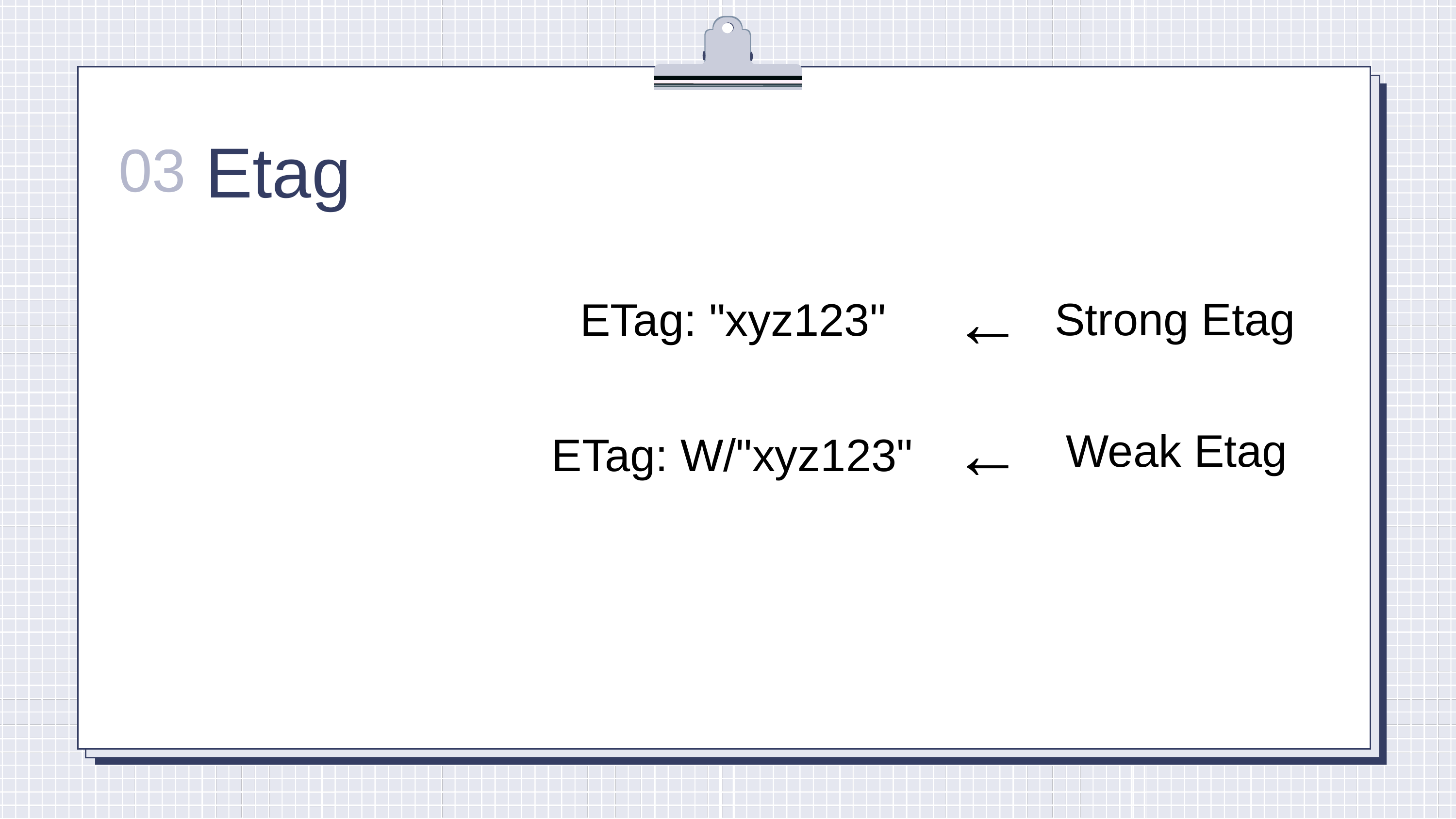

Etag
03
←
Strong Etag
ETag: "xyz123"
←
Weak Etag
ETag: W/"xyz123"